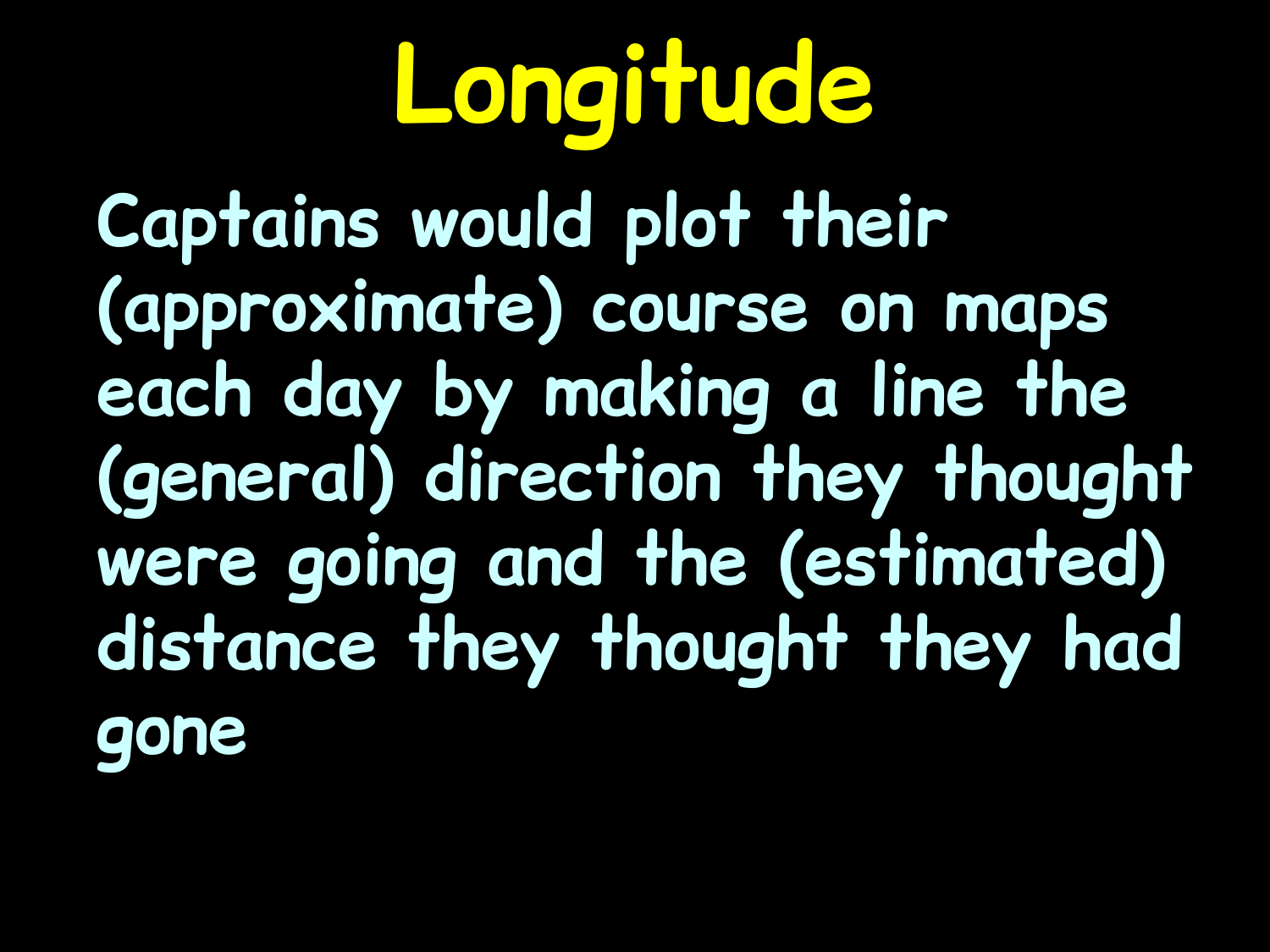

# Longitude

Captains would plot their (approximate) course on maps each day by making a line the (general) direction they thought were going and the (estimated) distance they thought they had gone